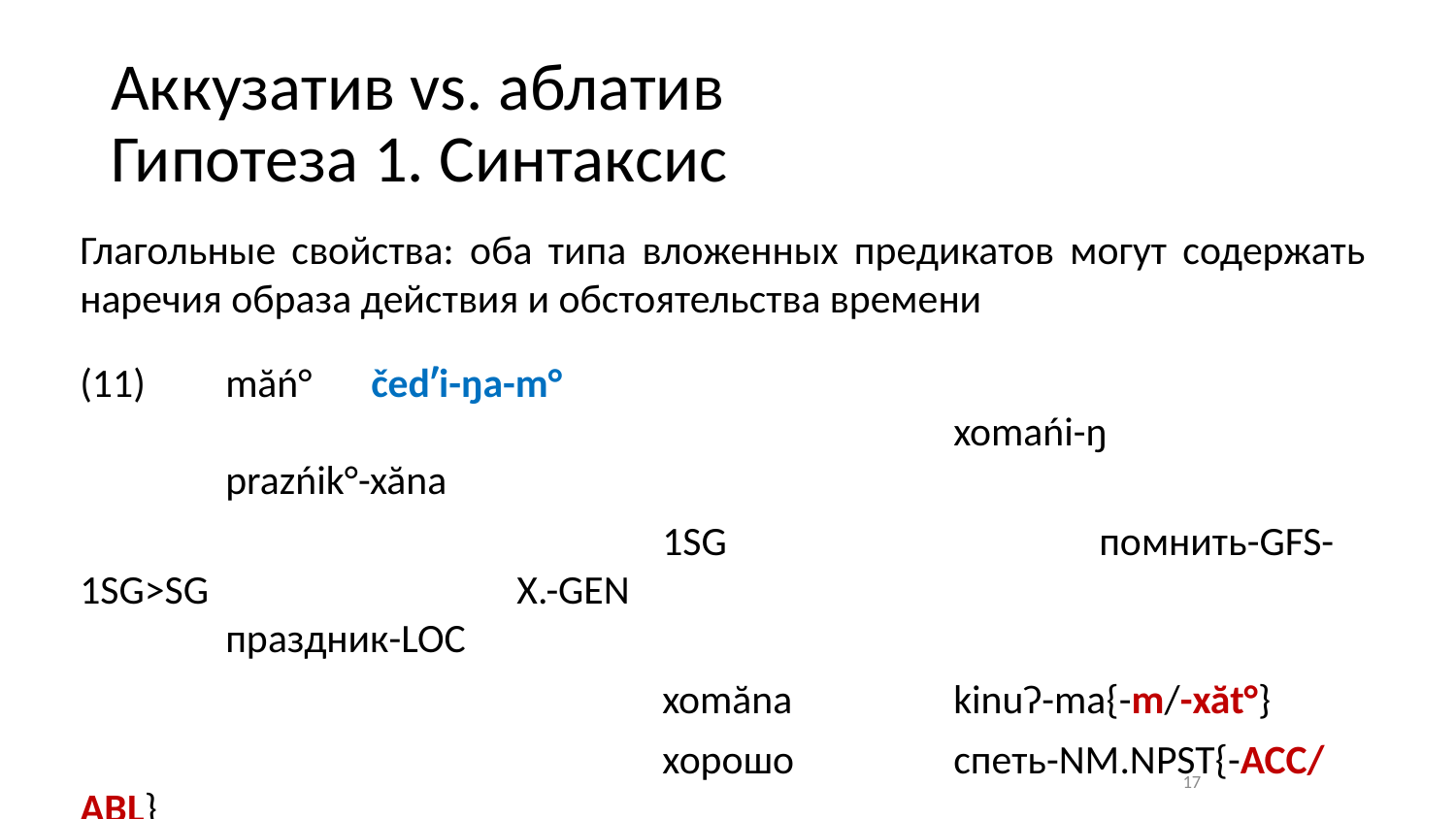

# Аккузатив vs. аблатив Гипотеза 1. Синтаксис
Глагольные свойства: оба типа вложенных предикатов могут содержать наречия образа действия и обстоятельства времени
(11)	măń°	čedʹi-ŋa-m°											xomańi-ŋ		prazńik°-xăna
				1sg			помнить-gfs-1sg>sg			Х.-gen						праздник-loc
				xomăna		kinuʔ-ma{-m/-xăt°}
				хорошо		спеть-nm.npst{-acc/abl}
	‘Я помню, что Хомани хорошо спела на празднике
17